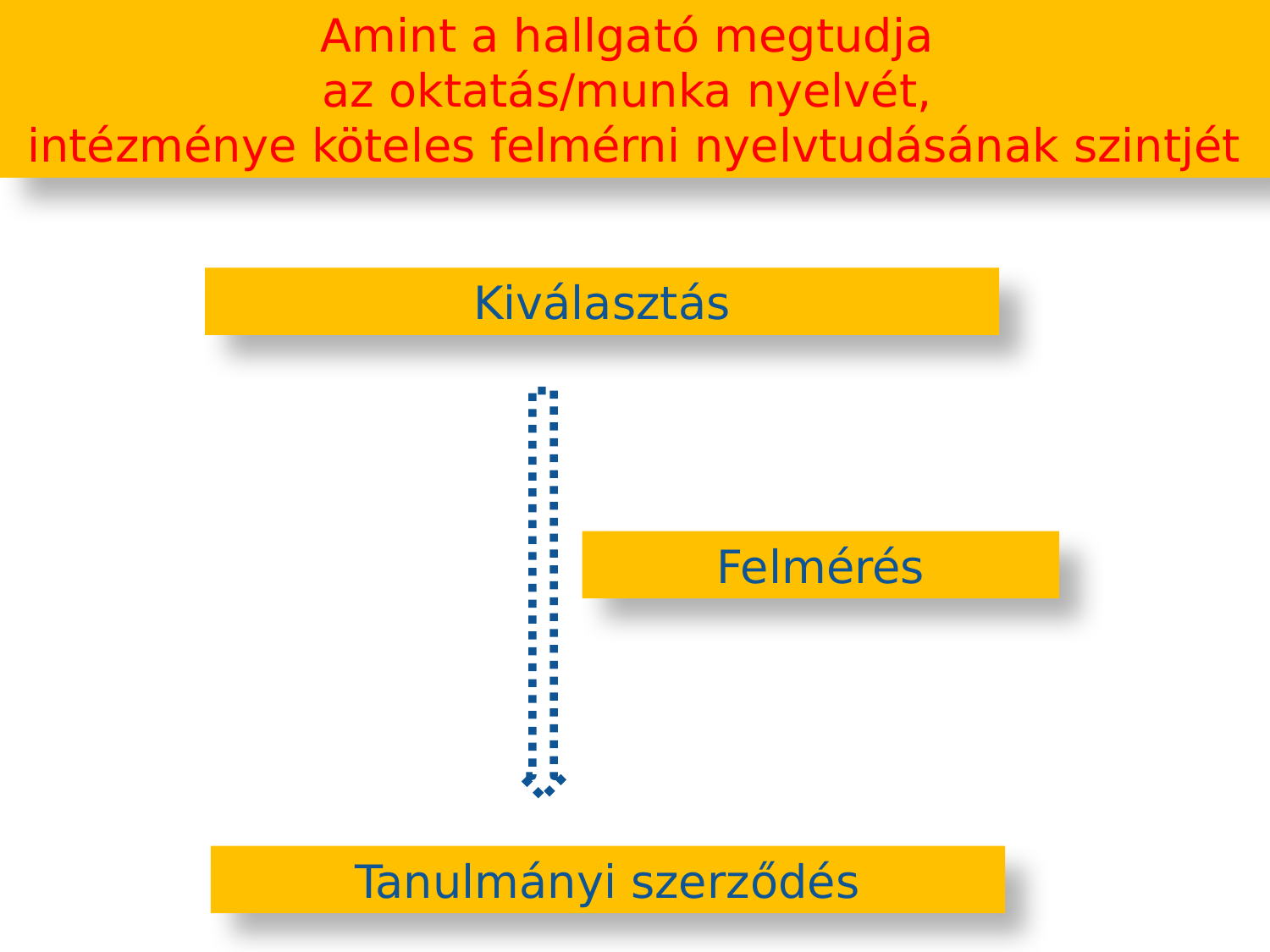

Amint a hallgató megtudja
az oktatás/munka nyelvét,
intézménye köteles felmérni nyelvtudásának szintjét
Kiválasztás
Felmérés

Tanulmányi szerződés